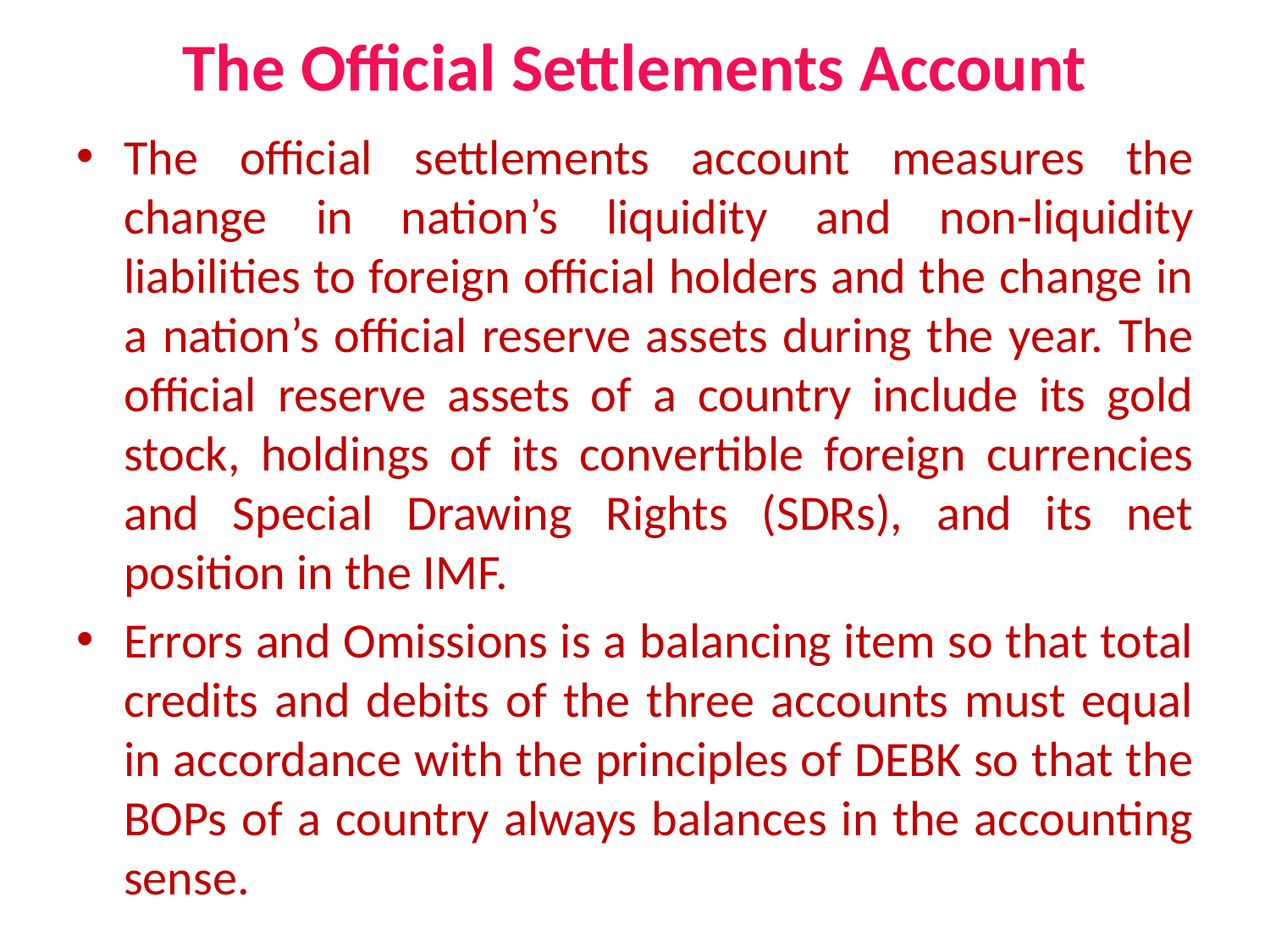

# The Official Settlements Account
The official settlements account measures the change in nation’s liquidity and non-liquidity liabilities to foreign official holders and the change in a nation’s official reserve assets during the year. The official reserve assets of a country include its gold stock, holdings of its convertible foreign currencies and Special Drawing Rights (SDRs), and its net position in the IMF.
Errors and Omissions is a balancing item so that total credits and debits of the three accounts must equal in accordance with the principles of DEBK so that the BOPs of a country always balances in the accounting sense.